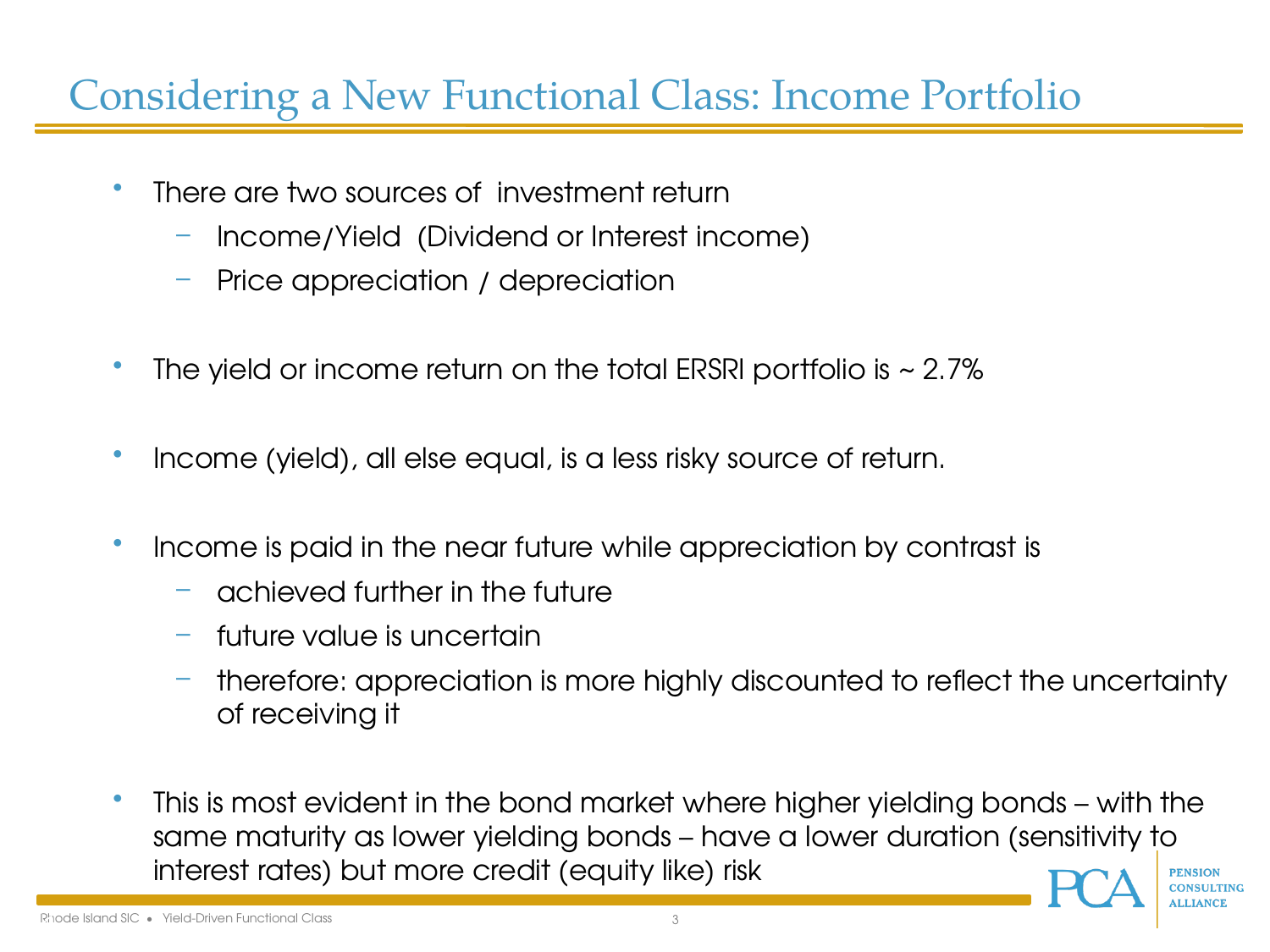

Considering a New Functional Class: Income Portfolio
There are two sources of  investment return
Income/Yield  (Dividend or Interest income)
Price appreciation / depreciation

The yield or income return on the total ERSRI portfolio is ~ 2.7%

Income (yield), all else equal, is a less risky source of return.

Income is paid in the near future while appreciation by contrast is
achieved further in the future
future value is uncertain
therefore: appreciation is more highly discounted to reflect the uncertainty of receiving it

This is most evident in the bond market where higher yielding bonds – with the same maturity as lower yielding bonds – have a lower duration (sensitivity to interest rates) but more credit (equity like) risk